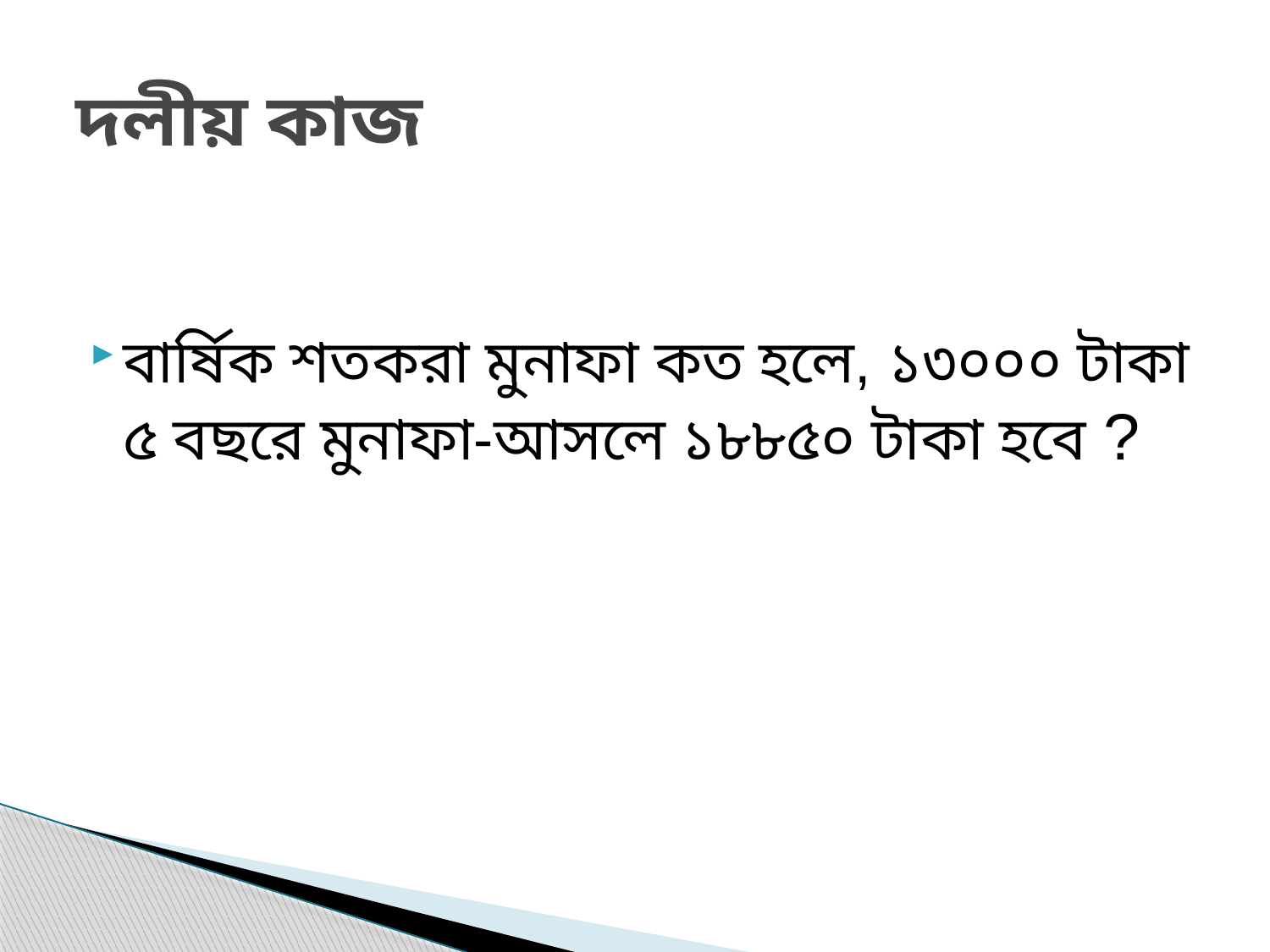

# দলীয় কাজ
বার্ষিক শতকরা মুনাফা কত হলে, ১৩০০০ টাকা ৫ বছরে মুনাফা-আসলে ১৮৮৫০ টাকা হবে ?